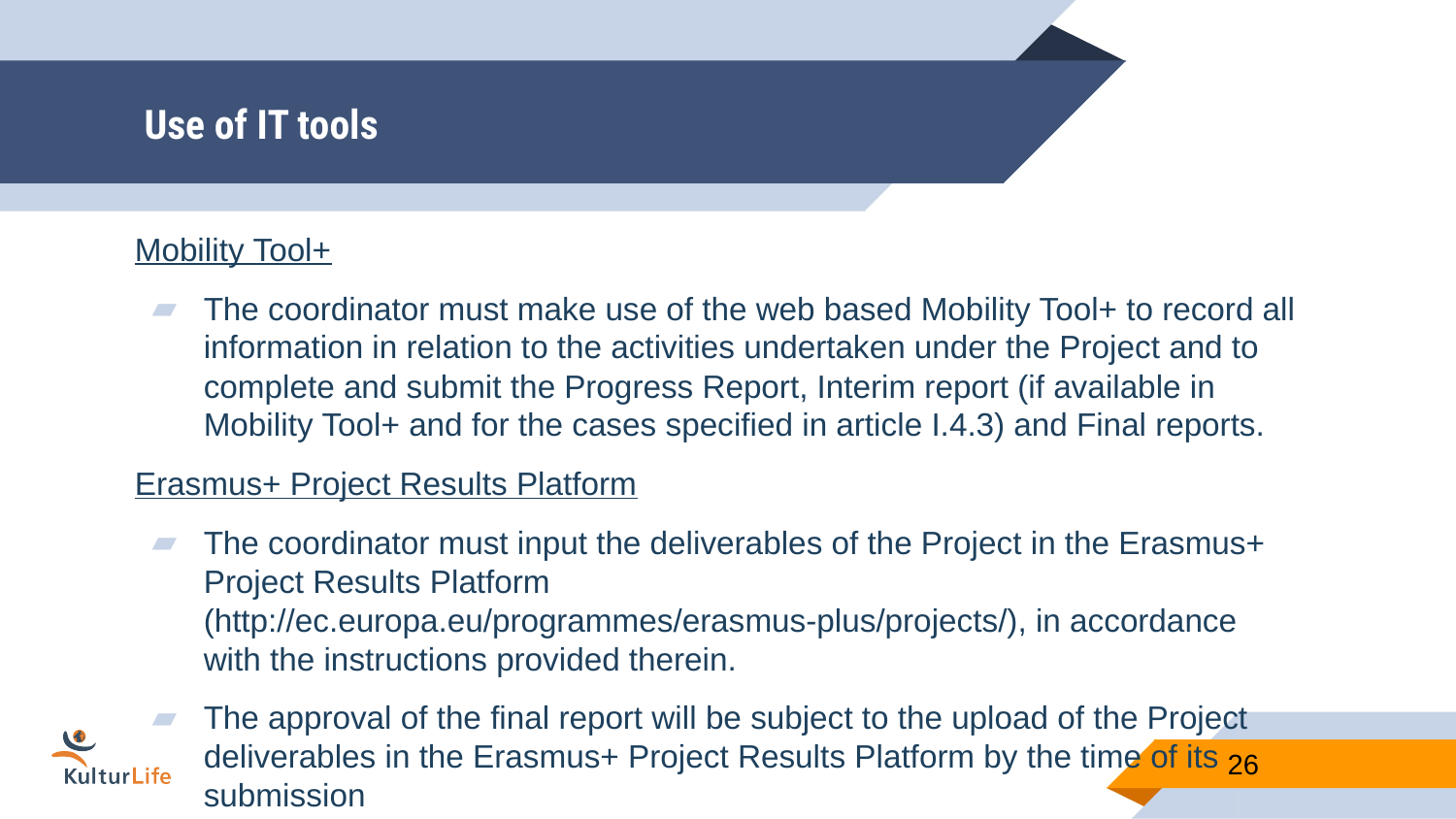

# Use of IT tools
Mobility Tool+
The coordinator must make use of the web based Mobility Tool+ to record all information in relation to the activities undertaken under the Project and to complete and submit the Progress Report, Interim report (if available in Mobility Tool+ and for the cases specified in article I.4.3) and Final reports.
Erasmus+ Project Results Platform
The coordinator must input the deliverables of the Project in the Erasmus+ Project Results Platform (http://ec.europa.eu/programmes/erasmus-plus/projects/), in accordance with the instructions provided therein.
The approval of the final report will be subject to the upload of the Project deliverables in the Erasmus+ Project Results Platform by the time of its submission

26